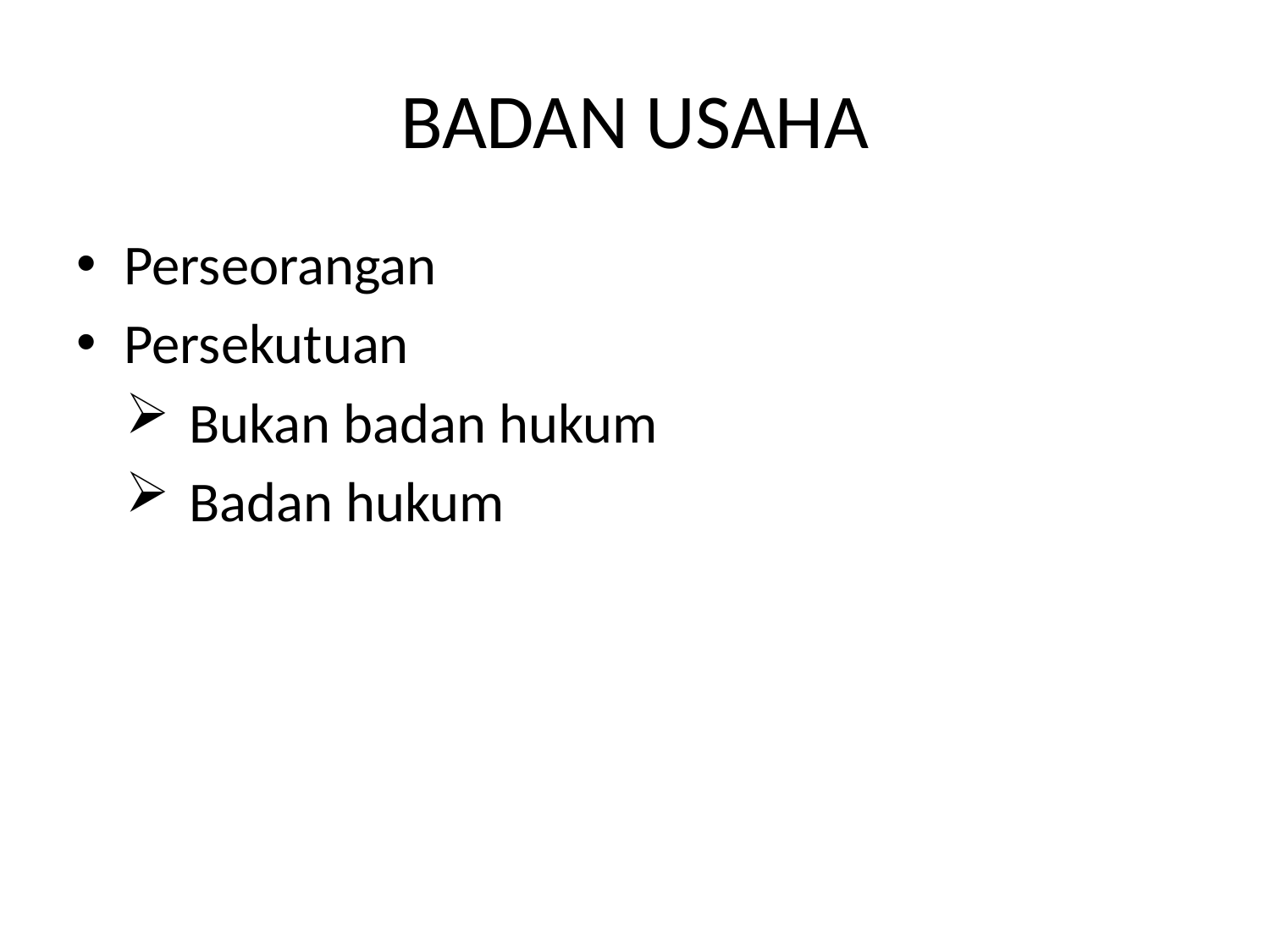

# BADAN USAHA
Perseorangan
Persekutuan
Bukan badan hukum
Badan hukum